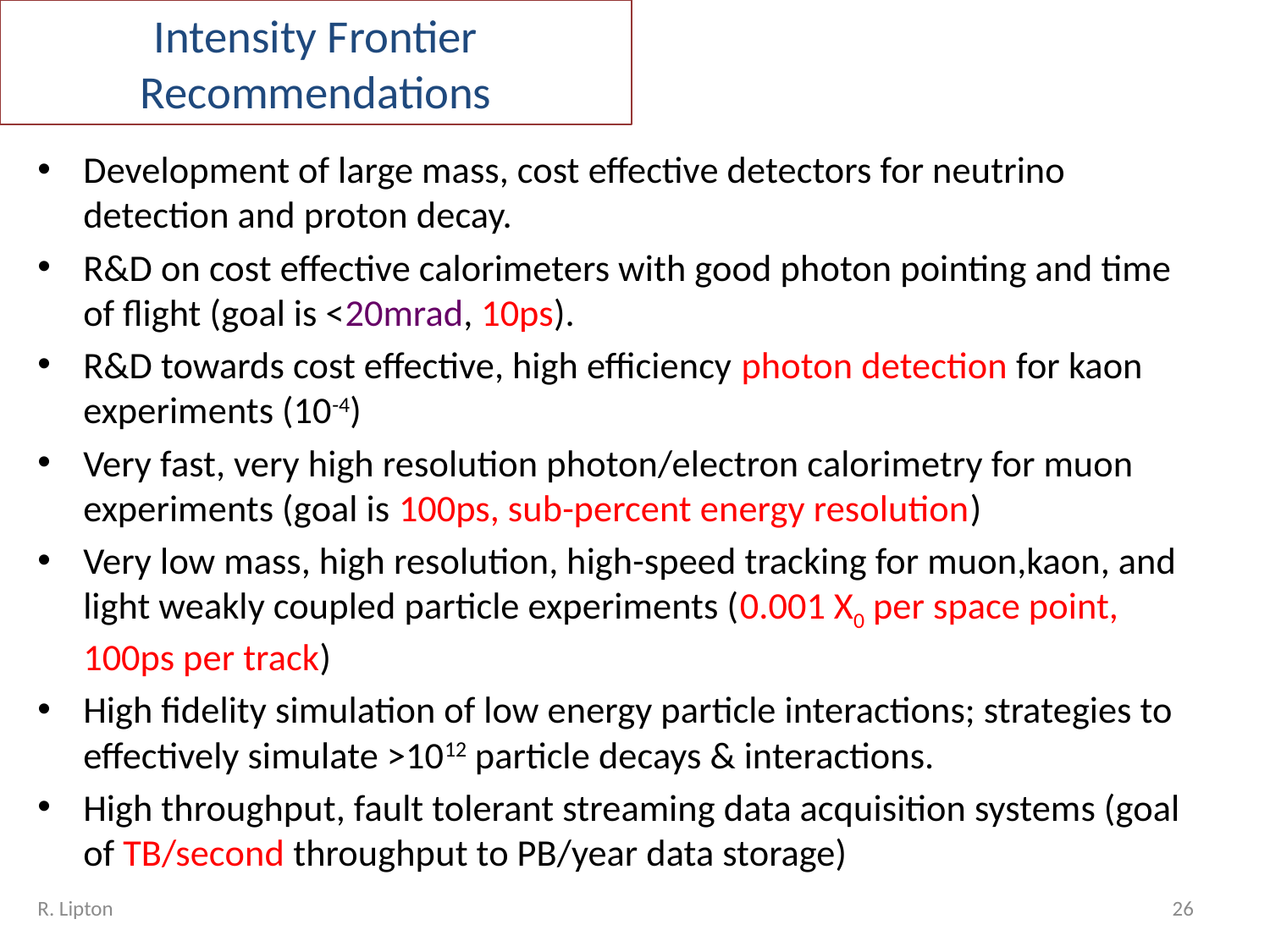

# Intensity Frontier Recommendations
Development of large mass, cost effective detectors for neutrino detection and proton decay.
R&D on cost effective calorimeters with good photon pointing and time of flight (goal is <20mrad, 10ps).
R&D towards cost effective, high efficiency photon detection for kaon experiments (10-4)
Very fast, very high resolution photon/electron calorimetry for muon experiments (goal is 100ps, sub-percent energy resolution)
Very low mass, high resolution, high-speed tracking for muon,kaon, and light weakly coupled particle experiments (0.001 X0 per space point, 100ps per track)
High fidelity simulation of low energy particle interactions; strategies to effectively simulate >1012 particle decays & interactions.
High throughput, fault tolerant streaming data acquisition systems (goal of TB/second throughput to PB/year data storage)

R. Lipton
26